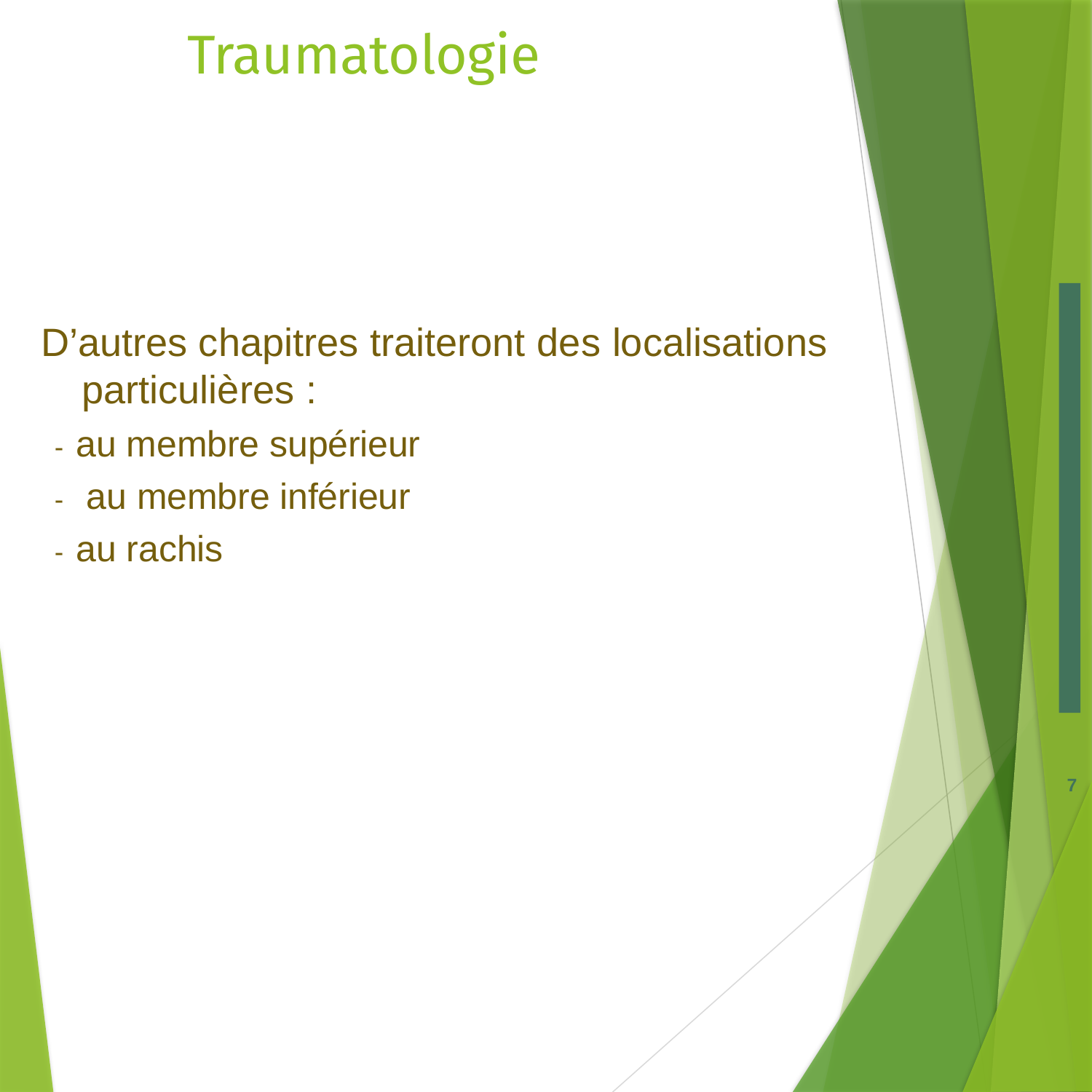

# Traumatologie

D’autres chapitres traiteront des localisations  particulières :
-au membre supérieur
- au membre inférieur
-au rachis
7